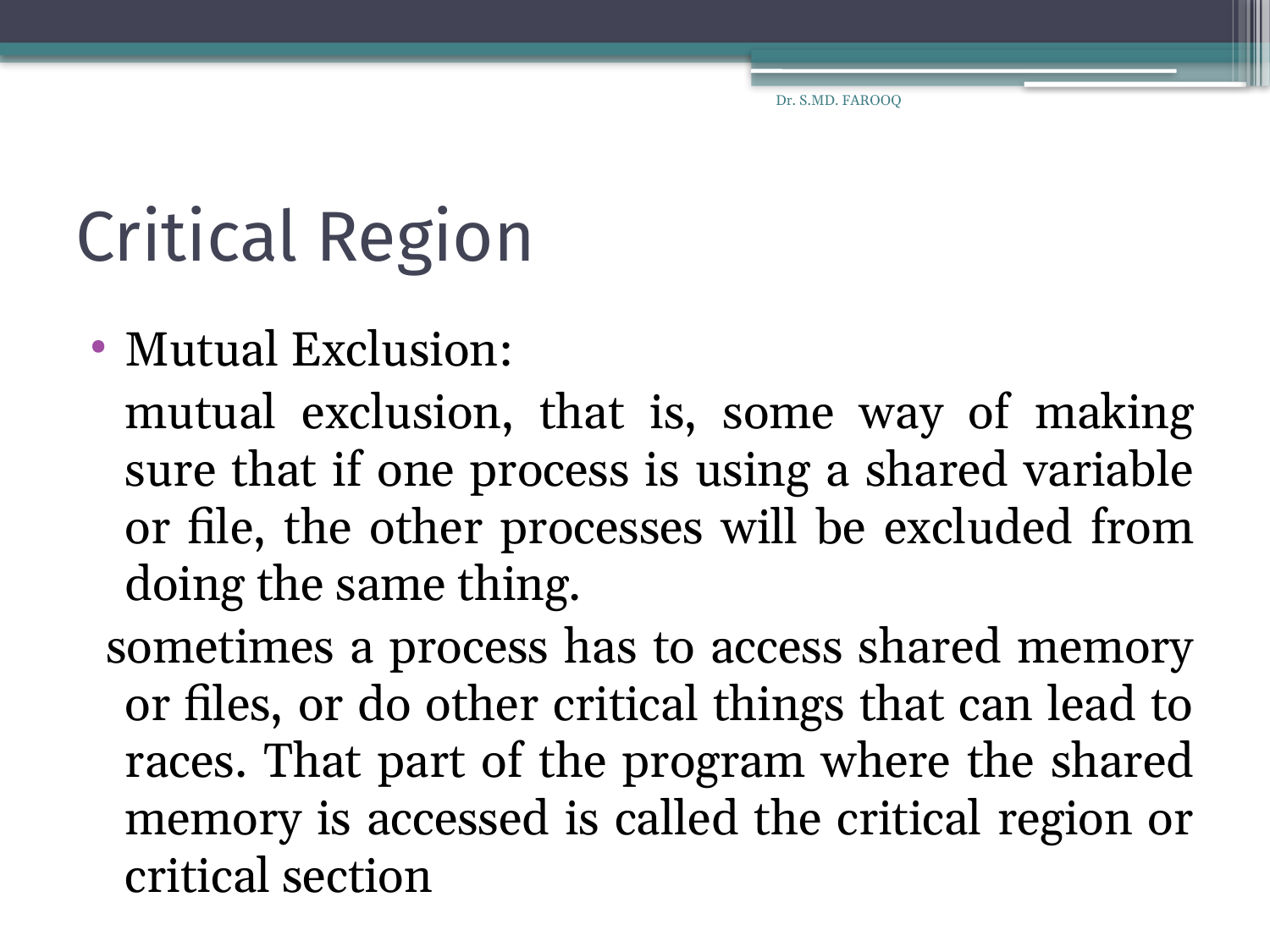

Dr. S.MD. FAROOQ
# Critical Region
Mutual Exclusion:
	mutual exclusion, that is, some way of making sure that if one process is using a shared variable or file, the other processes will be excluded from doing the same thing.
 sometimes a process has to access shared memory or files, or do other critical things that can lead to races. That part of the program where the shared memory is accessed is called the critical region or critical section